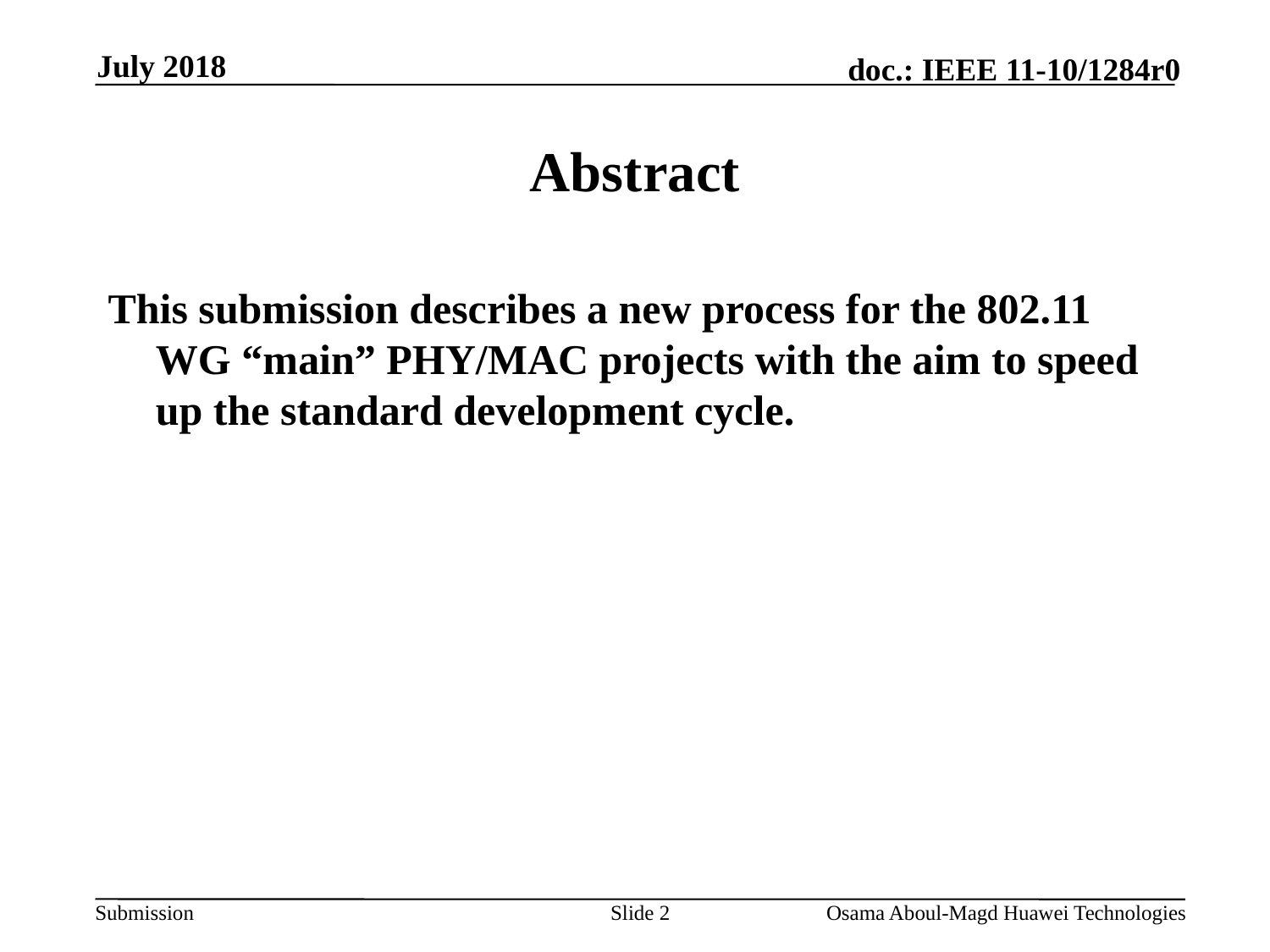

July 2018
# Abstract
This submission describes a new process for the 802.11 WG “main” PHY/MAC projects with the aim to speed up the standard development cycle.
Slide 2
Osama Aboul-Magd Huawei Technologies